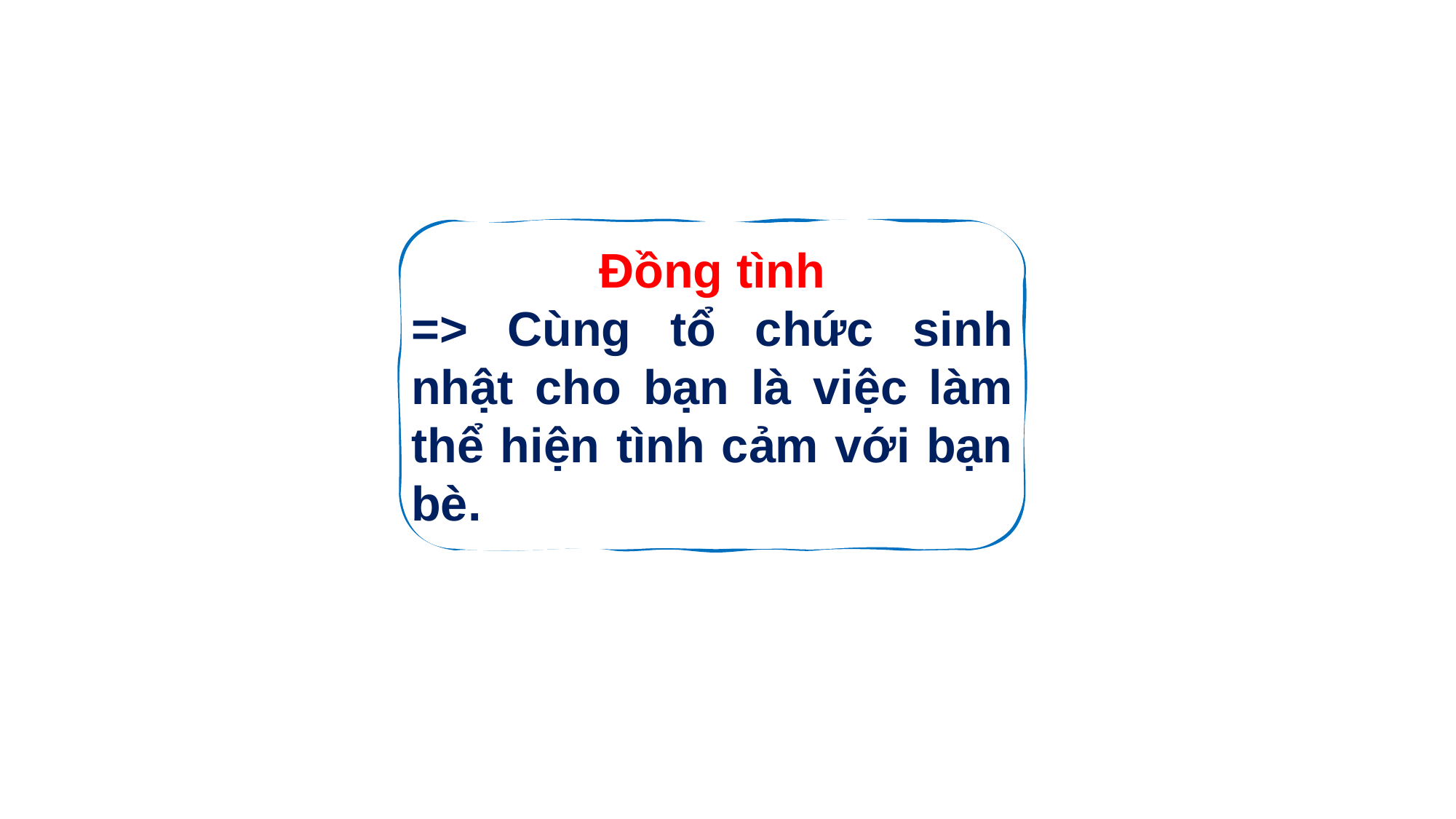

Đồng tình
=> Cùng tổ chức sinh nhật cho bạn là việc làm thể hiện tình cảm với bạn bè.